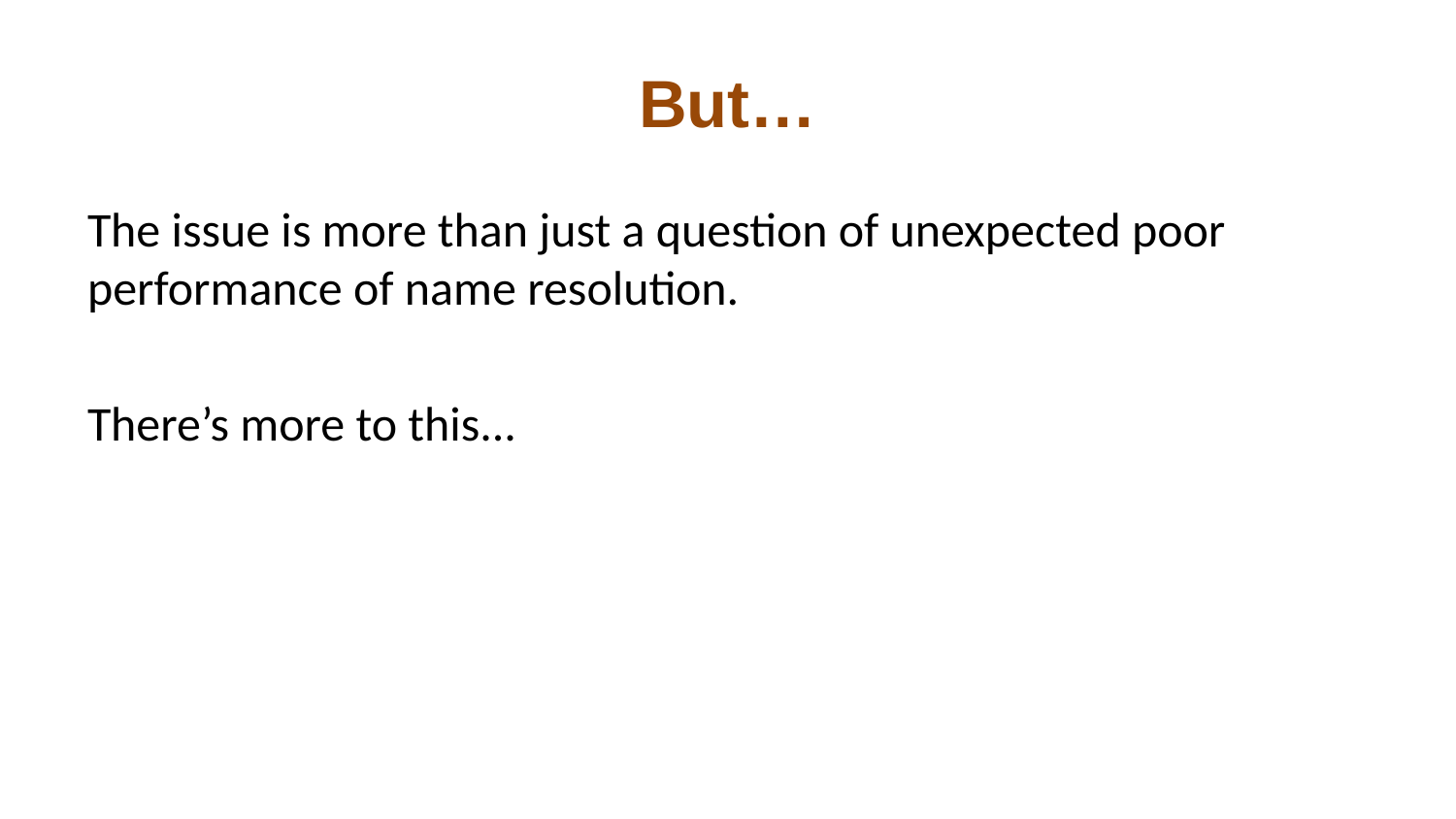

# But…
The issue is more than just a question of unexpected poor performance of name resolution.

There’s more to this...